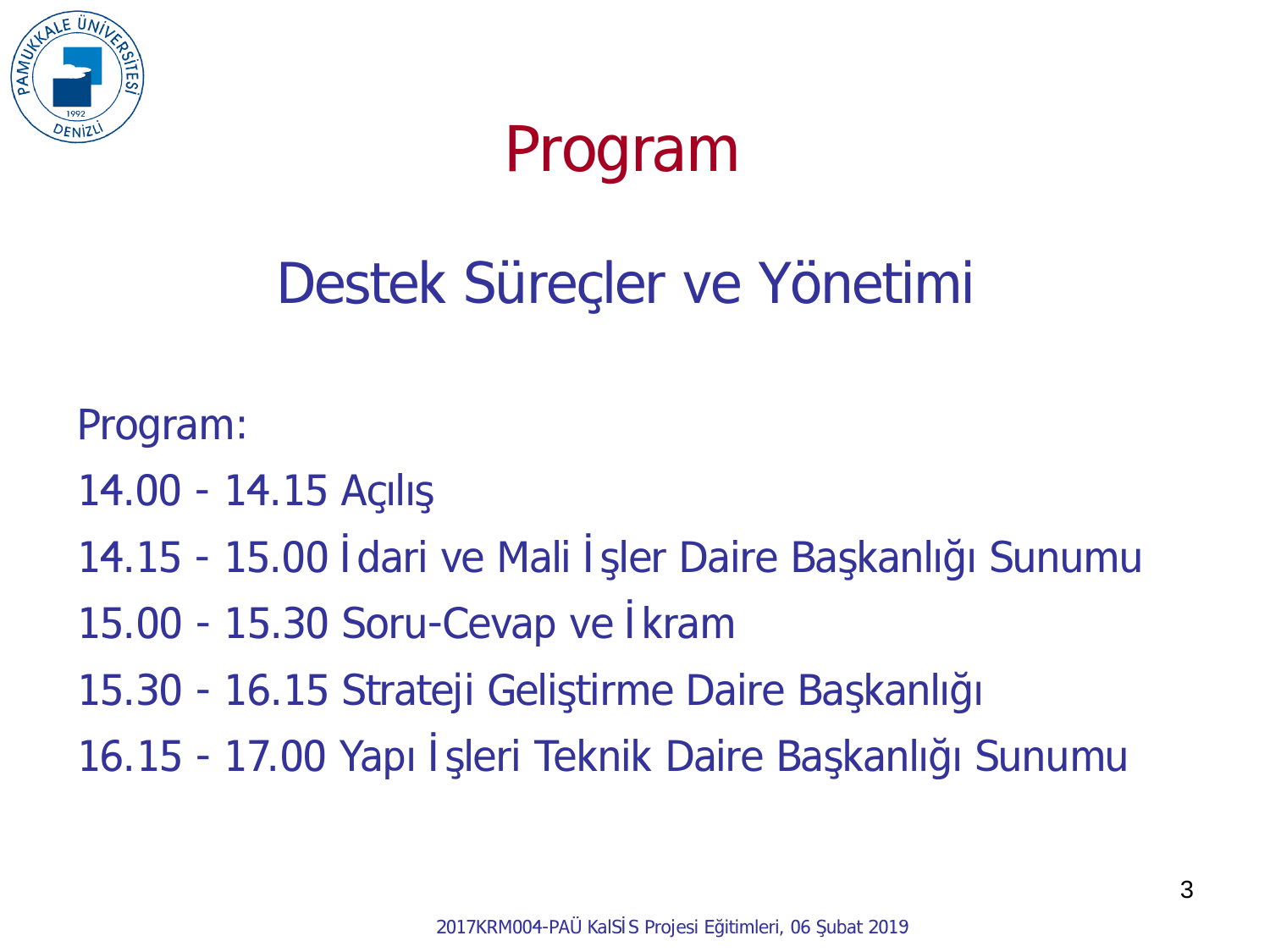

Program
Destek Süreçler ve Yönetimi
Program:
14.00 - 14.15 Açılış
14.15 - 15.00 İdari ve Mali İşler Daire Başkanlığı Sunumu
15.00 - 15.30 Soru-Cevap ve İkram
15.30 - 16.15 Strateji Geliştirme Daire Başkanlığı
16.15 - 17.00 Yapı İşleri Teknik Daire Başkanlığı Sunumu
3
2017KRM004-PAÜ KalSİS Projesi Eğitimleri, 06 Şubat 2019